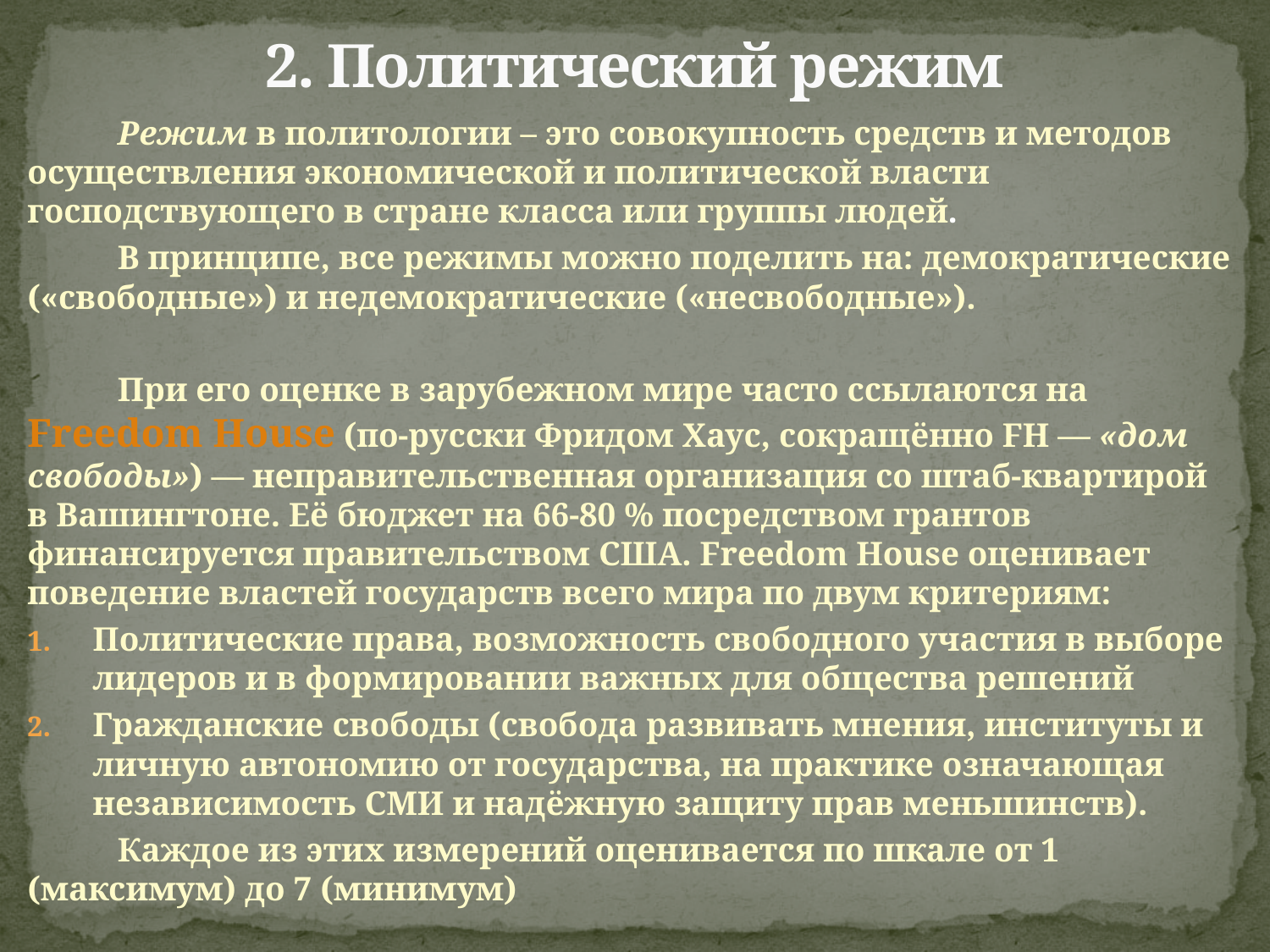

# 2. Политический режим
	Режим в политологии – это совокупность средств и методов осуществления экономической и политической власти господствующего в стране класса или группы людей.
	В принципе, все режимы можно поделить на: демократические («свободные») и недемократические («несвободные»).

	При его оценке в зарубежном мире часто ссылаются на Freedom House (по-русски Фридом Хаус, сокращённо FH — «дом свободы») — неправительственная организация со штаб-квартирой в Вашингтоне. Её бюджет на 66-80 % посредством грантов финансируется правительством США. Freedom House оценивает поведение властей государств всего мира по двум критериям:
Политические права, возможность свободного участия в выборе лидеров и в формировании важных для общества решений
Гражданские свободы (свобода развивать мнения, институты и личную автономию от государства, на практике означающая независимость СМИ и надёжную защиту прав меньшинств).
	Каждое из этих измерений оценивается по шкале от 1 (максимум) до 7 (минимум)